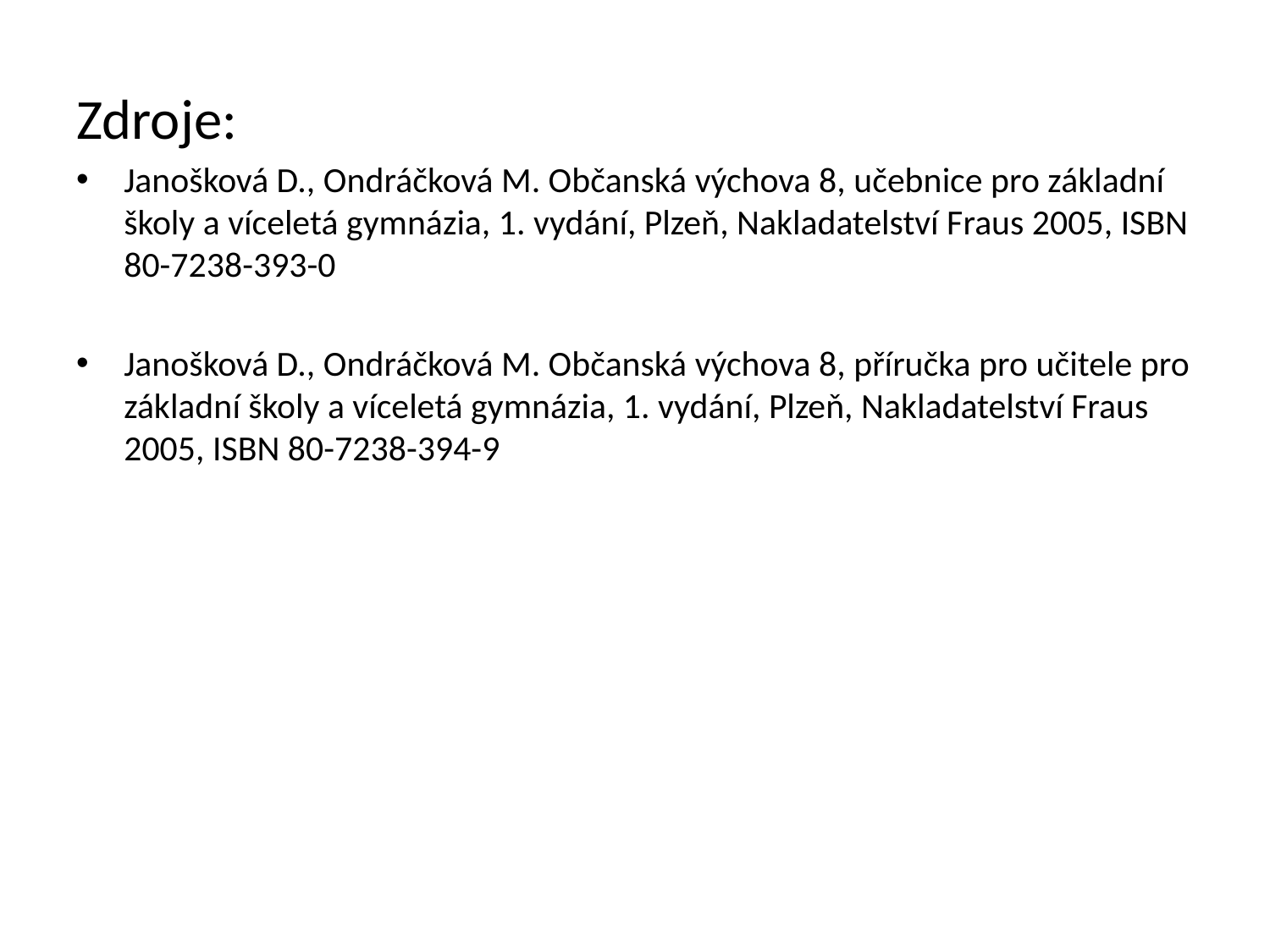

Zdroje:
Janošková D., Ondráčková M. Občanská výchova 8, učebnice pro základní školy a víceletá gymnázia, 1. vydání, Plzeň, Nakladatelství Fraus 2005, ISBN 80-7238-393-0

Janošková D., Ondráčková M. Občanská výchova 8, příručka pro učitele pro základní školy a víceletá gymnázia, 1. vydání, Plzeň, Nakladatelství Fraus 2005, ISBN 80-7238-394-9